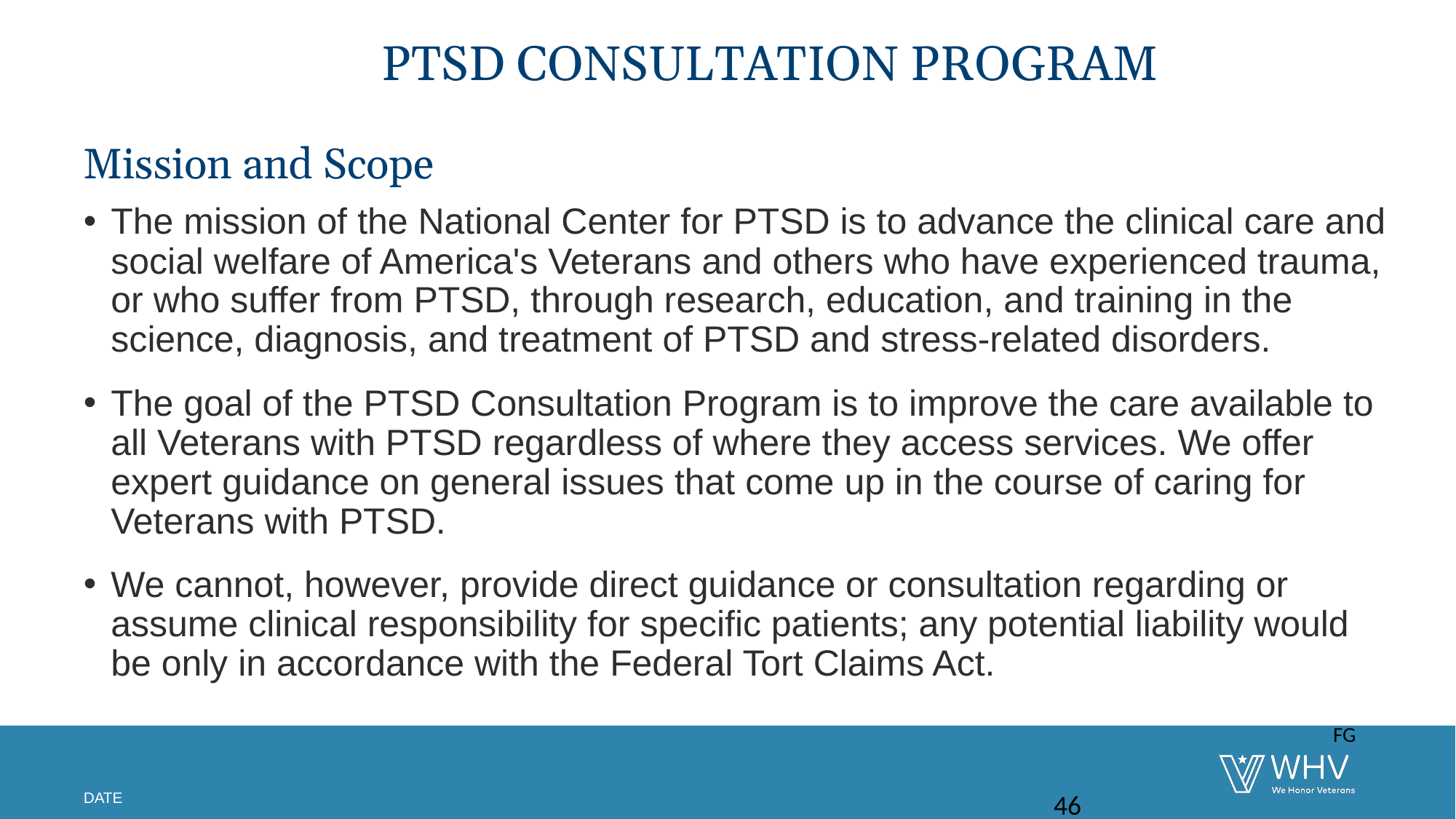

# PTSD consultation program
Mission and Scope
The mission of the National Center for PTSD is to advance the clinical care and social welfare of America's Veterans and others who have experienced trauma, or who suffer from PTSD, through research, education, and training in the science, diagnosis, and treatment of PTSD and stress-related disorders.
The goal of the PTSD Consultation Program is to improve the care available to all Veterans with PTSD regardless of where they access services. We offer expert guidance on general issues that come up in the course of caring for Veterans with PTSD.
We cannot, however, provide direct guidance or consultation regarding or assume clinical responsibility for specific patients; any potential liability would be only in accordance with the Federal Tort Claims Act.

FG
DATE
46